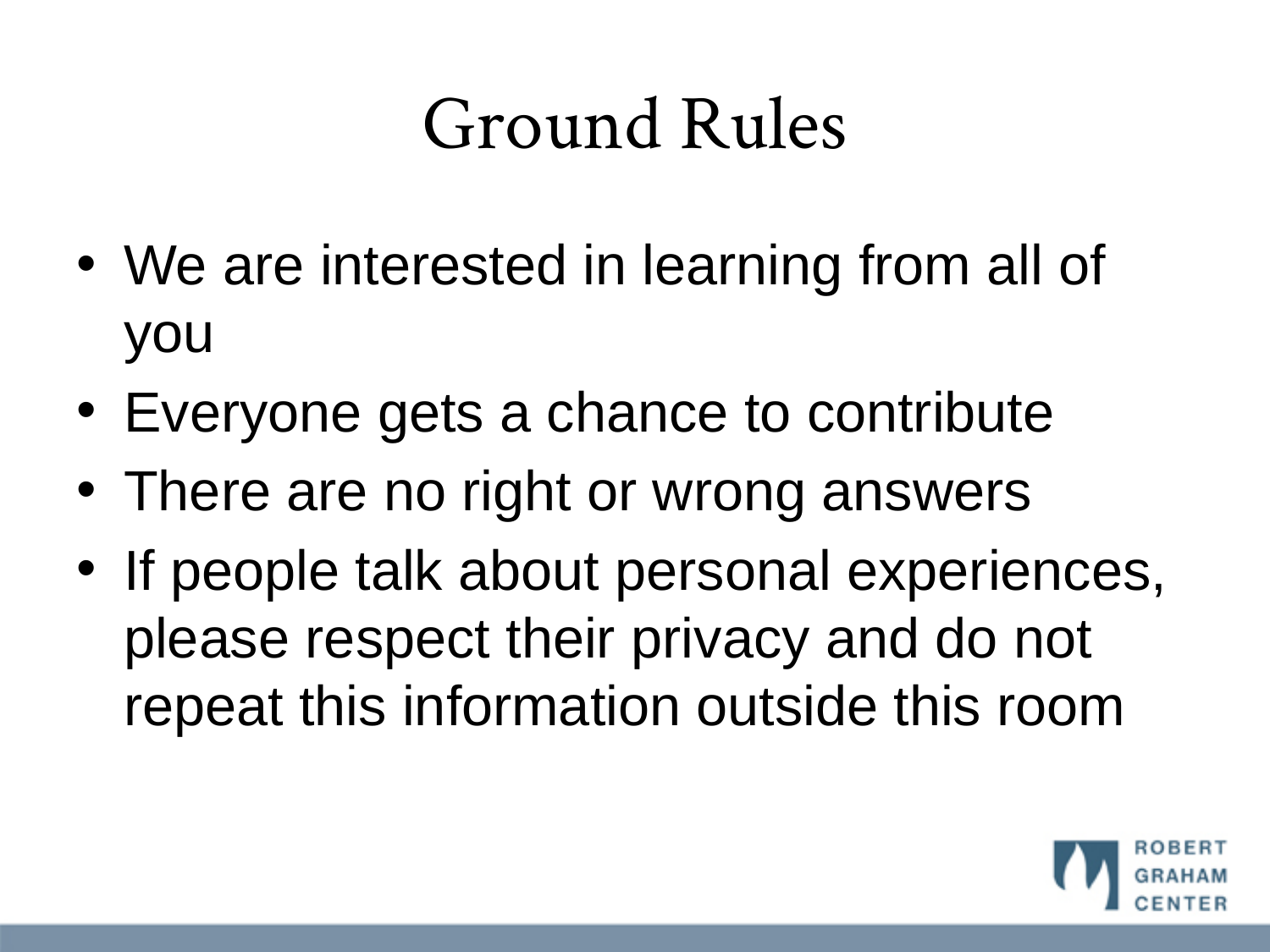

# Ground Rules
We are interested in learning from all of you
Everyone gets a chance to contribute
There are no right or wrong answers
If people talk about personal experiences, please respect their privacy and do not repeat this information outside this room